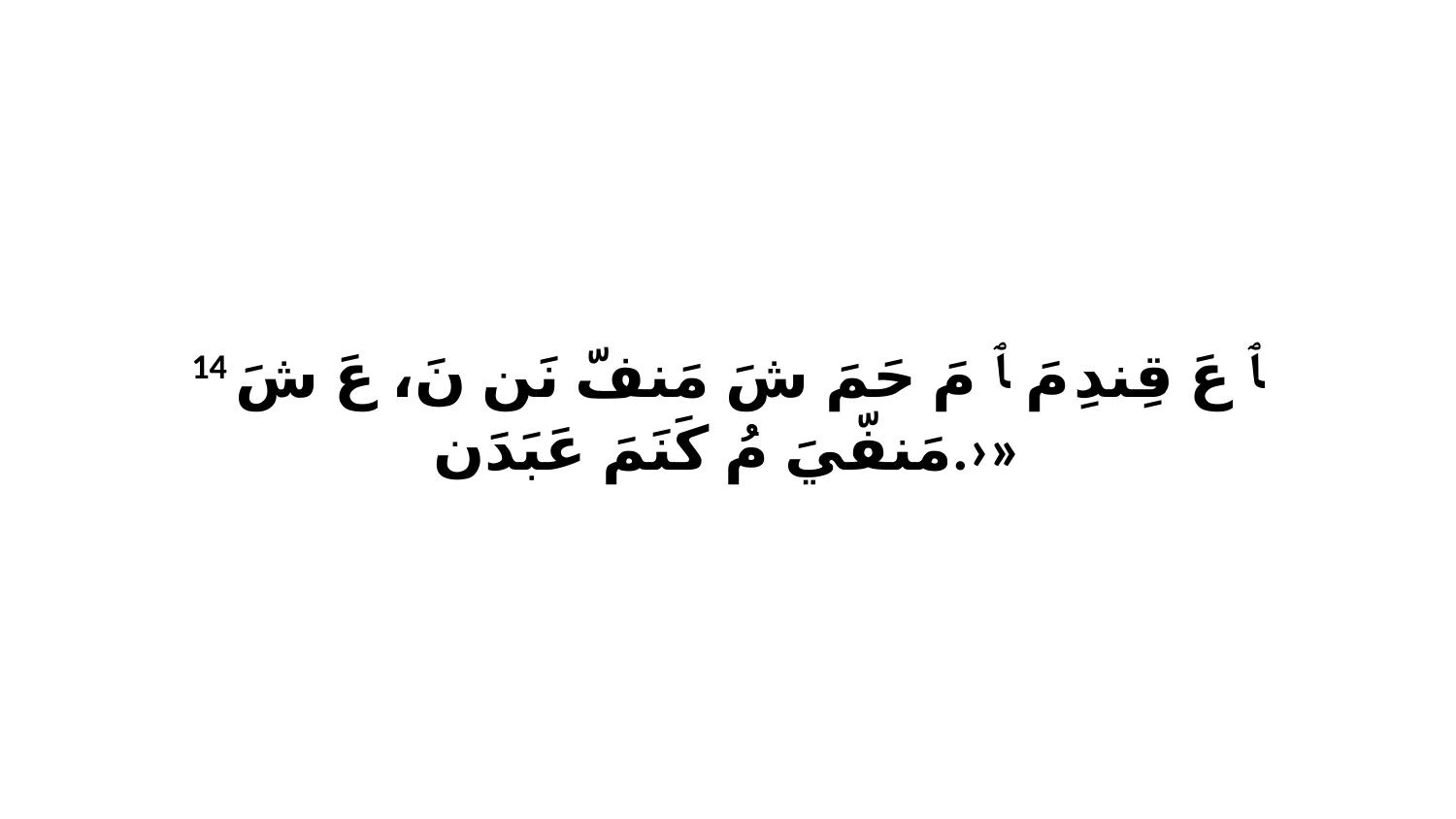

14 ﭑ عَ قِندِ مَ ﭑ مَ حَمَ شَ مَنفّ نَن نَ، عَ شَ مَنفّيَ مُ كَنَمَ عَبَدَن.›»